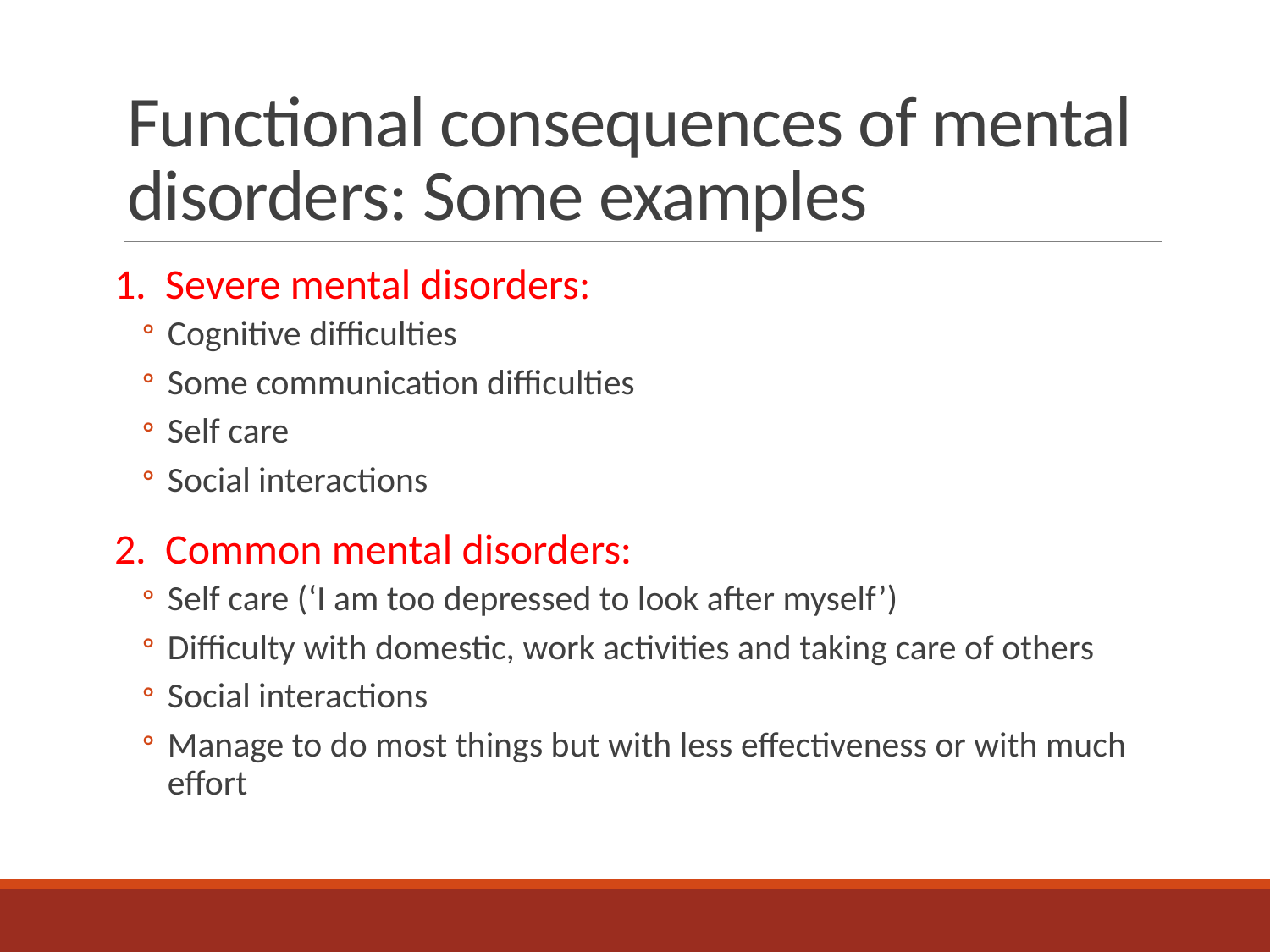

# Functional consequences of mental disorders: Some examples
1.  Severe mental disorders:
Cognitive difficulties
Some communication difficulties
Self care
Social interactions
2.  Common mental disorders:
Self care (‘I am too depressed to look after myself’)
Difficulty with domestic, work activities and taking care of others
Social interactions
Manage to do most things but with less effectiveness or with much effort